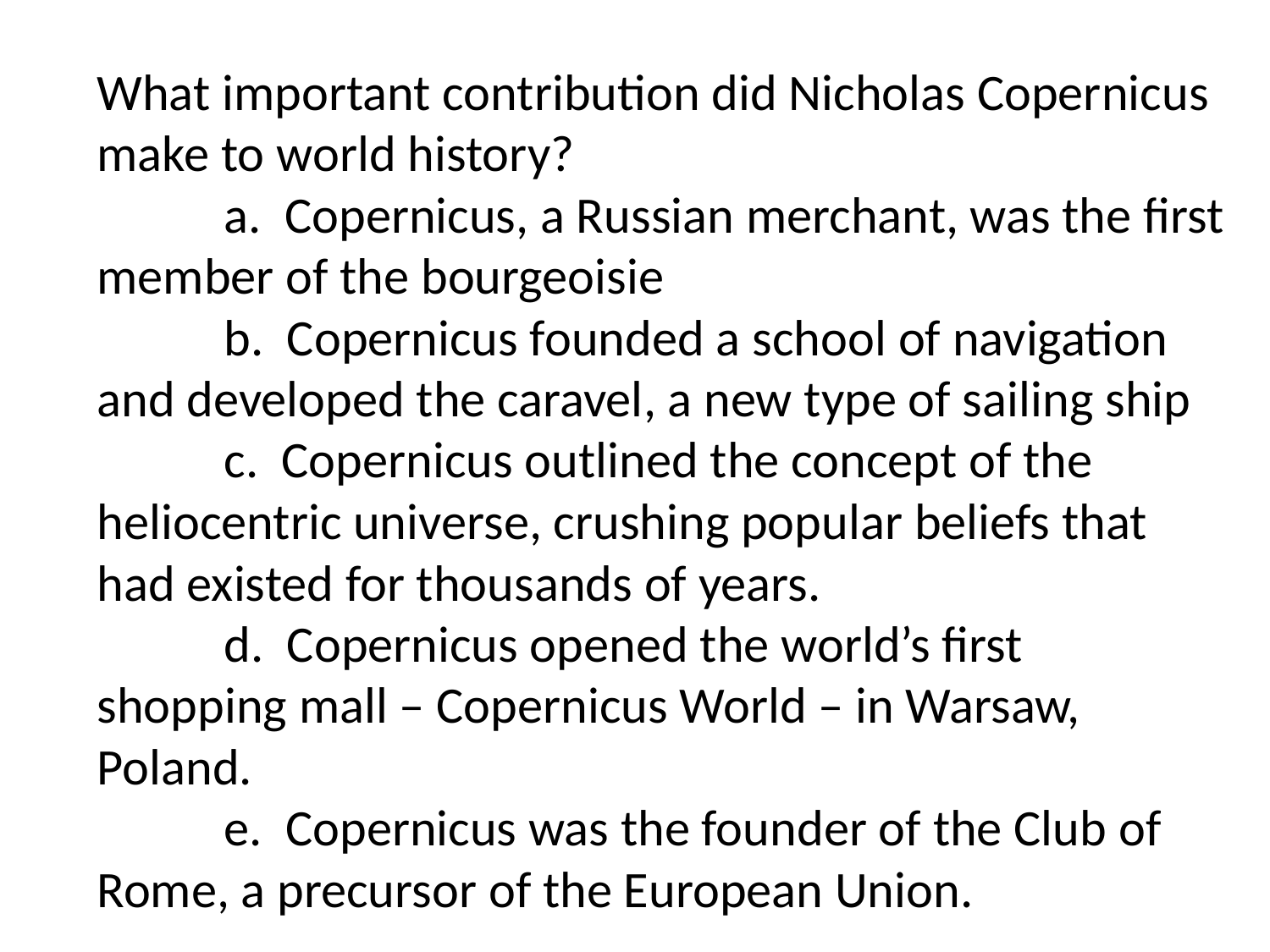

What important contribution did Nicholas Copernicus make to world history?
	a.  Copernicus, a Russian merchant, was the first member of the bourgeoisie
	b.  Copernicus founded a school of navigation and developed the caravel, a new type of sailing ship
	c.  Copernicus outlined the concept of the heliocentric universe, crushing popular beliefs that had existed for thousands of years.
	d.  Copernicus opened the world’s first shopping mall – Copernicus World – in Warsaw, Poland.
	e.  Copernicus was the founder of the Club of Rome, a precursor of the European Union.